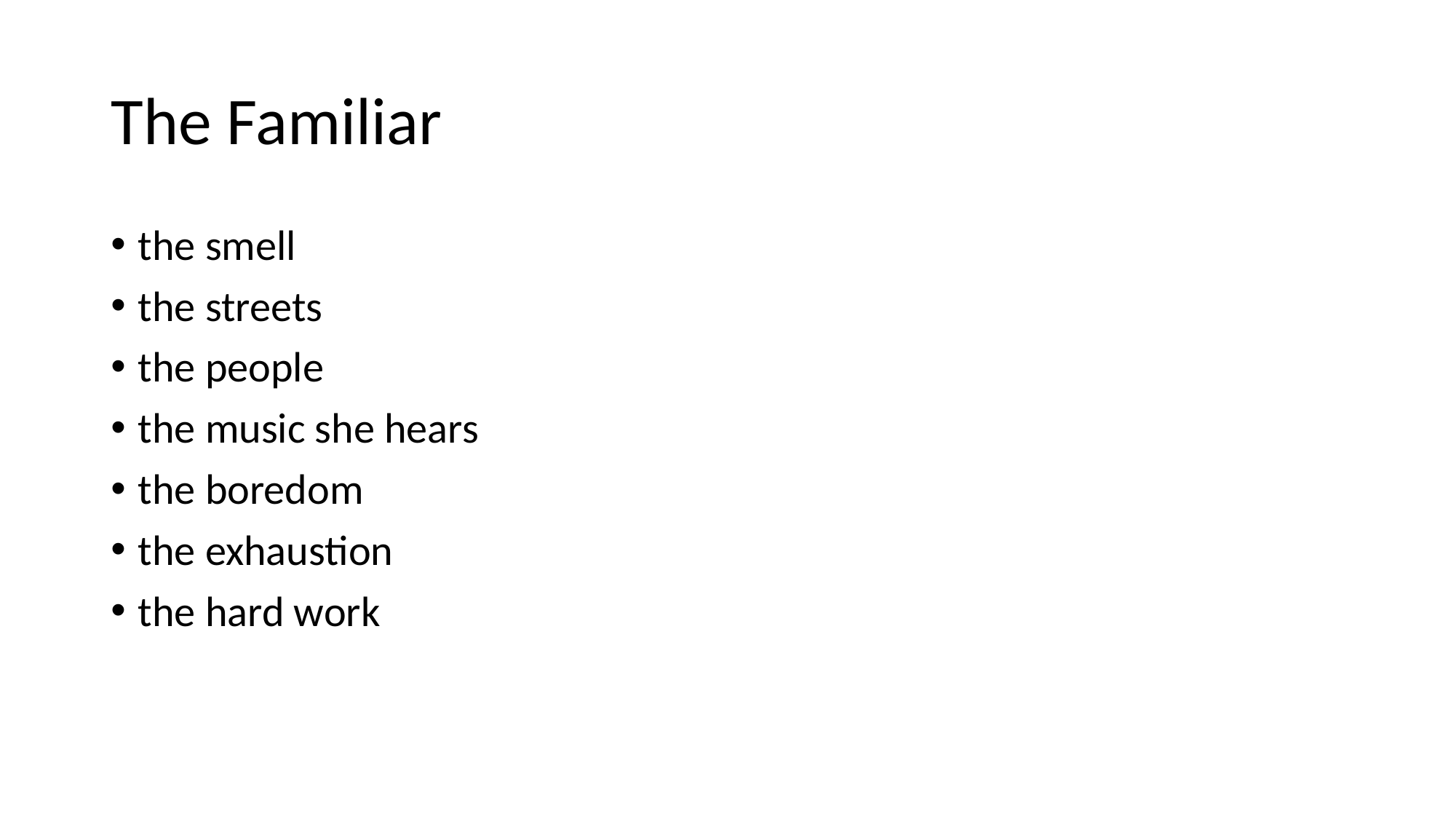

# The Familiar
the smell
the streets
the people
the music she hears
the boredom
the exhaustion
the hard work